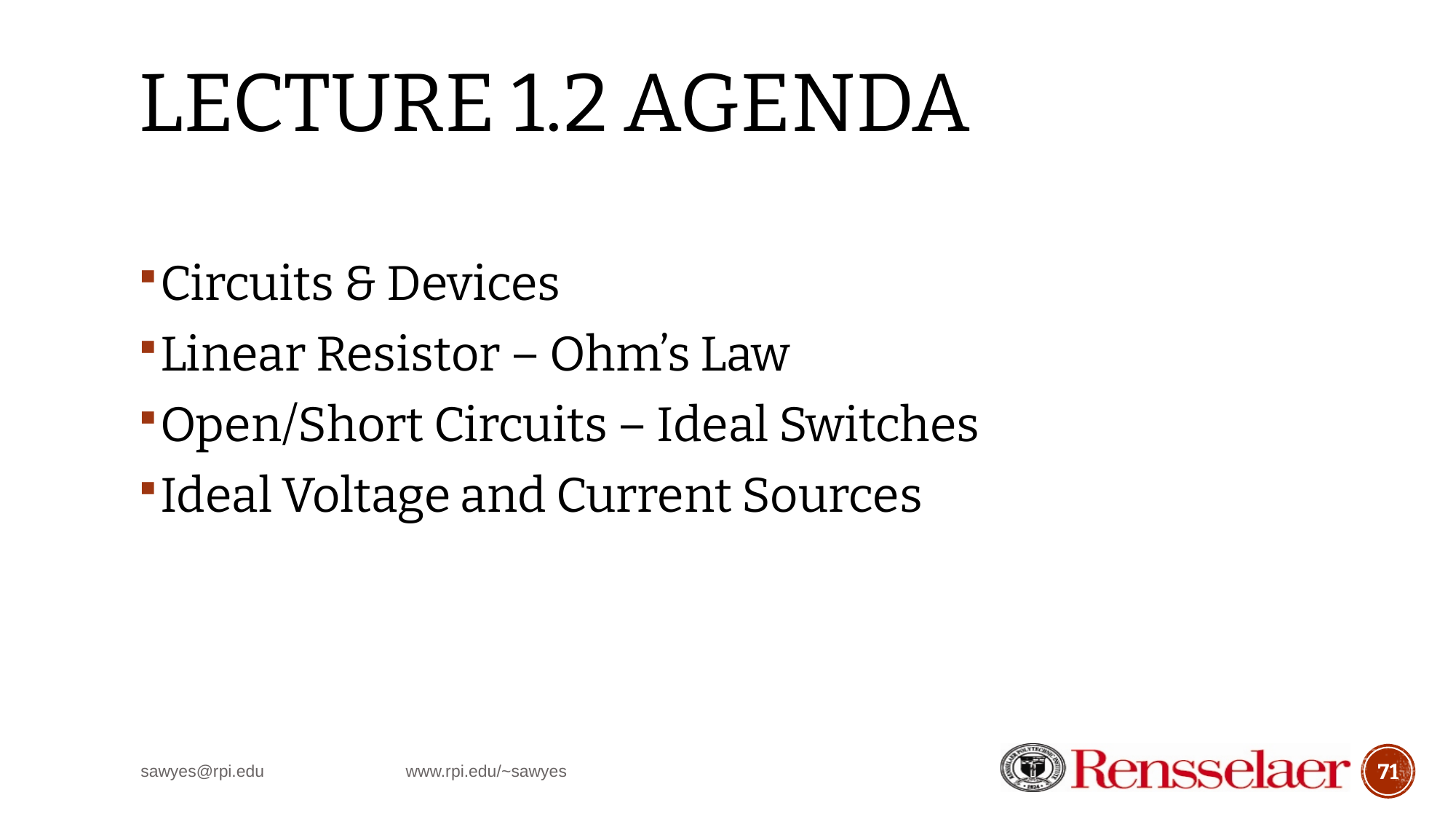

# Lecture 1.2 AGENDA

Circuits & Devices
Linear Resistor – Ohm’s Law
Open/Short Circuits – Ideal Switches
Ideal Voltage and Current Sources
sawyes@rpi.edu                              www.rpi.edu/~sawyes
71